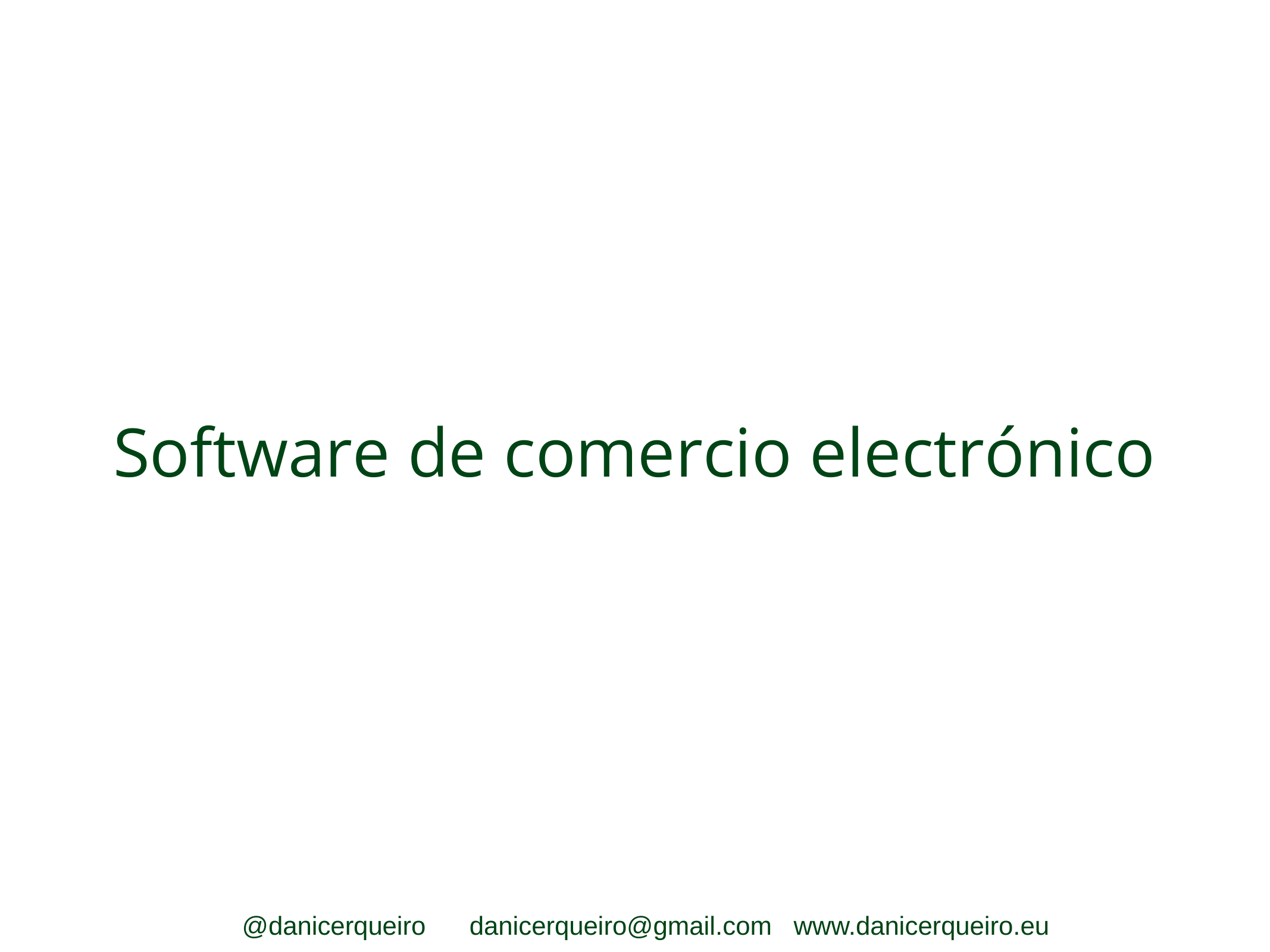

Software de comercio electrónico
@danicerqueiro      danicerqueiro@gmail.com   www.danicerqueiro.eu